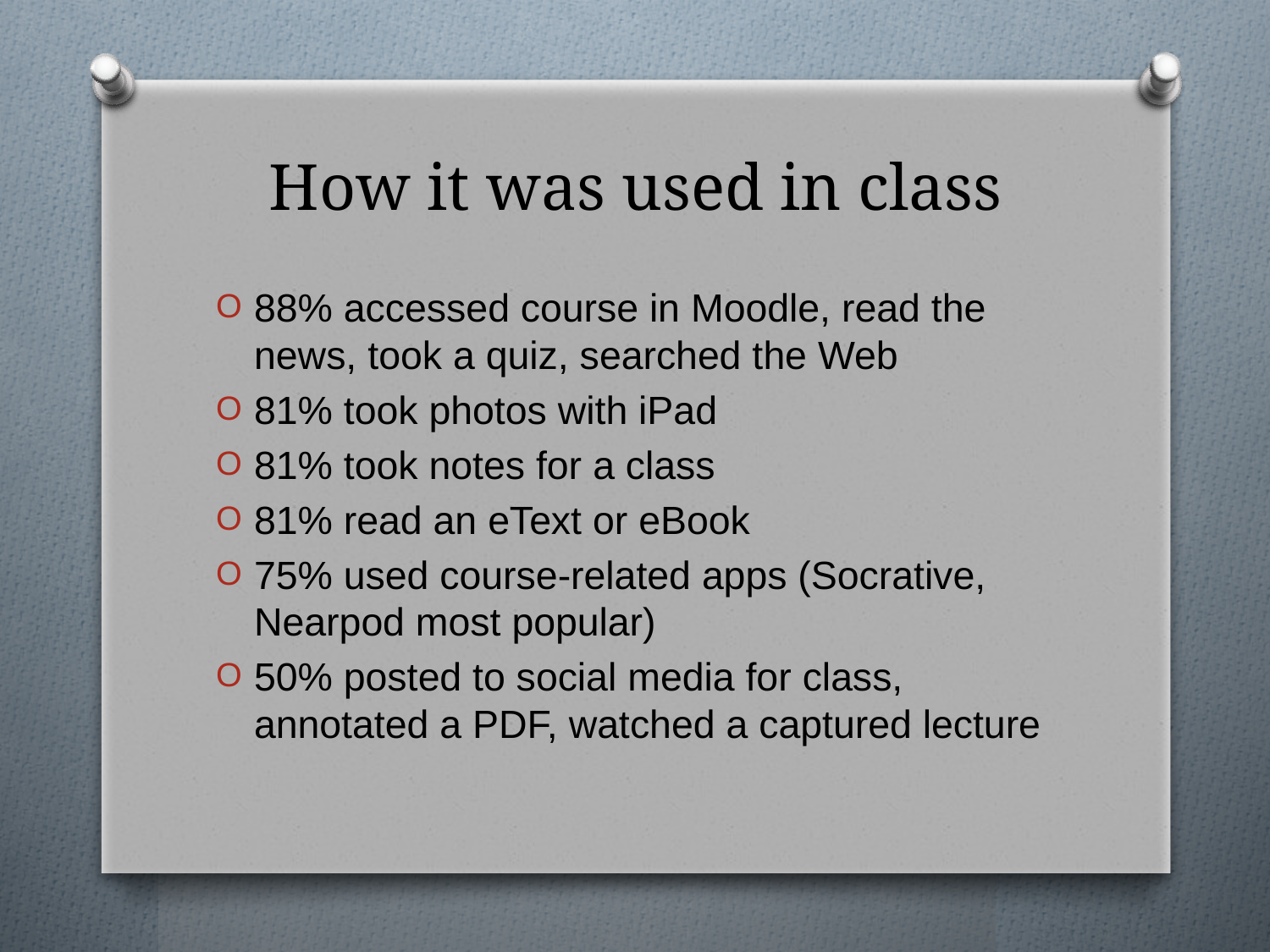

# How it was used in class
88% accessed course in Moodle, read the news, took a quiz, searched the Web
81% took photos with iPad
81% took notes for a class
81% read an eText or eBook
75% used course-related apps (Socrative, Nearpod most popular)
50% posted to social media for class, annotated a PDF, watched a captured lecture